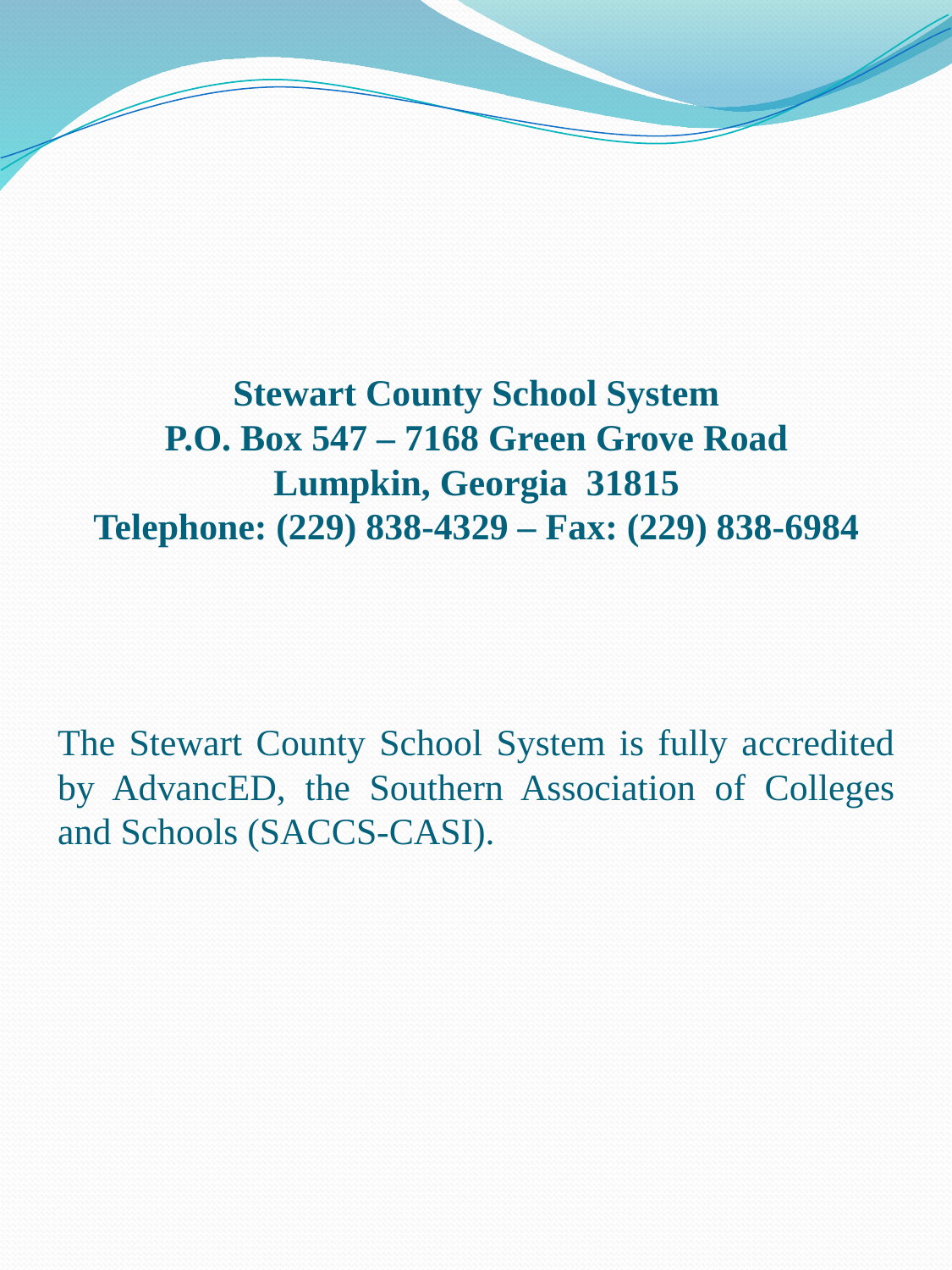

Stewart County School System
P.O. Box 547 – 7168 Green Grove Road
Lumpkin, Georgia  31815
Telephone: (229) 838-4329 – Fax: (229) 838-6984

The Stewart County School System is fully accredited by AdvancED, the Southern Association of Colleges and Schools (SACCS-CASI).